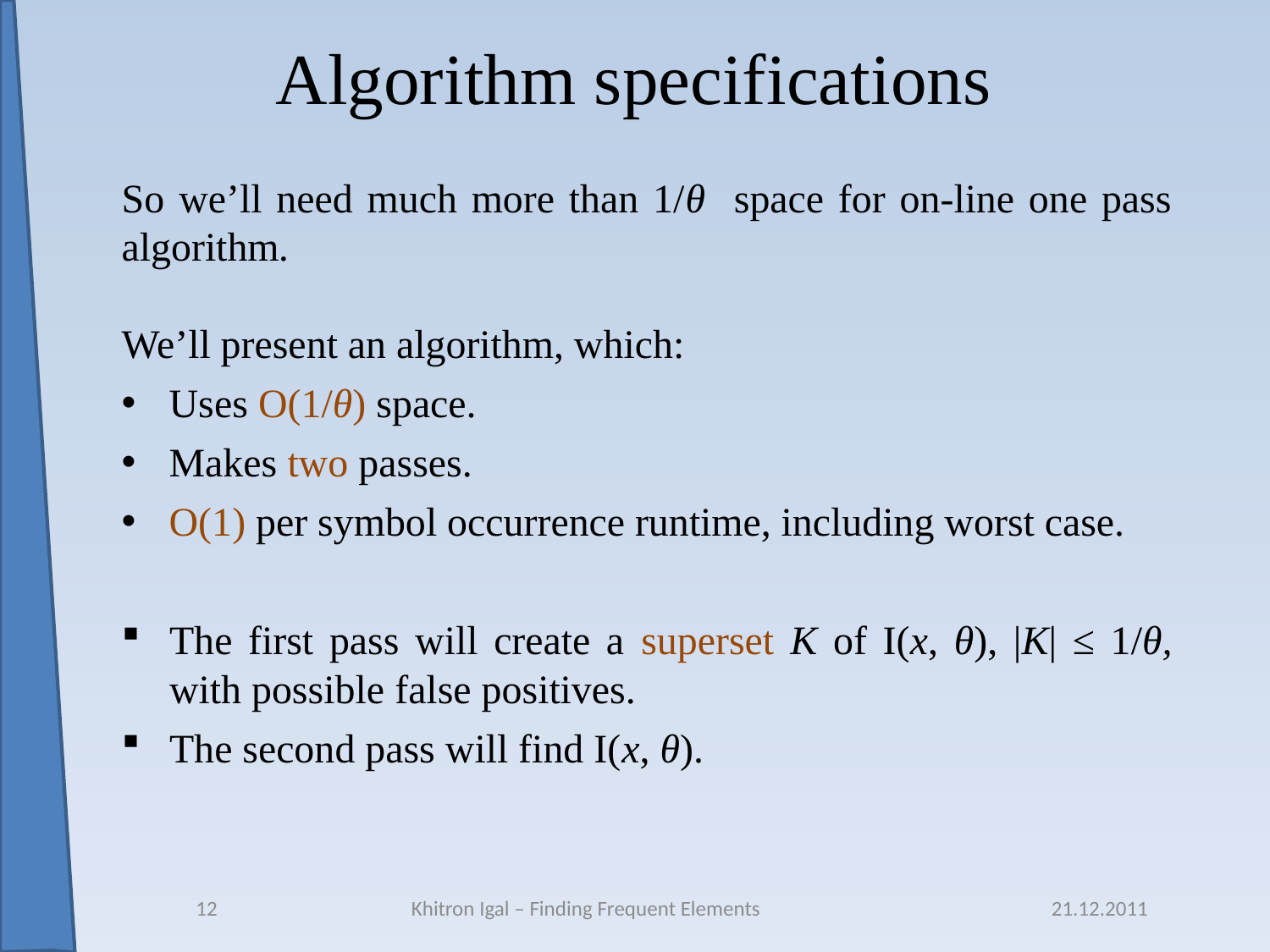

# Algorithm specifications
So we’ll need much more than 1/θ  space for on-line one pass algorithm.

We’ll present an algorithm, which:
 Uses O(1/θ) space.
 Makes two passes.
 O(1) per symbol occurrence runtime, including worst case.

The first pass will create a superset K of I(x, θ), |K| ≤ 1/θ, with possible false positives.
The second pass will find I(x, θ).

12
Khitron Igal – Finding Frequent Elements
21.12.2011